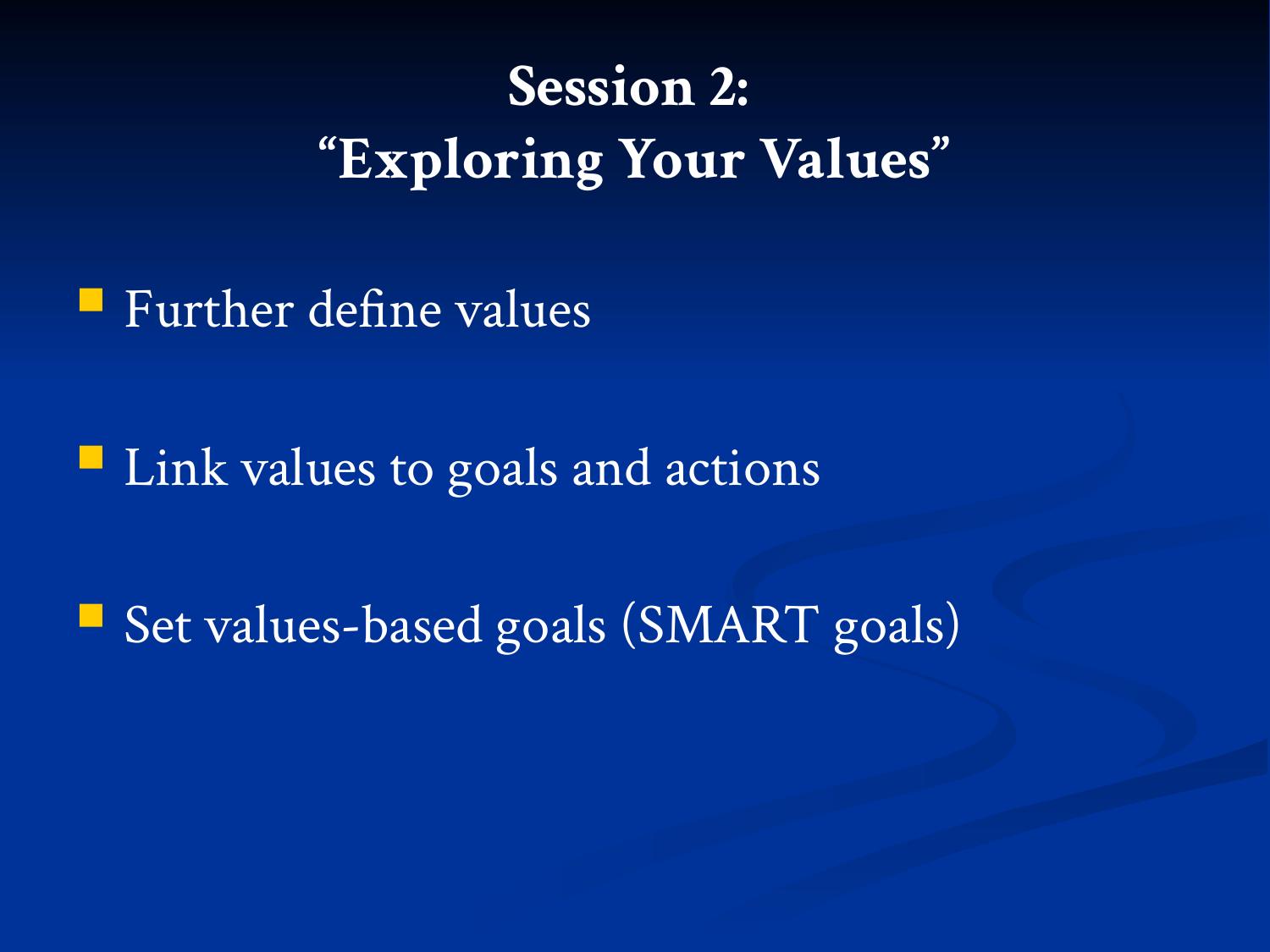

# Session 2: “Exploring Your Values”
Further define values

Link values to goals and actions

Set values-based goals (SMART goals)